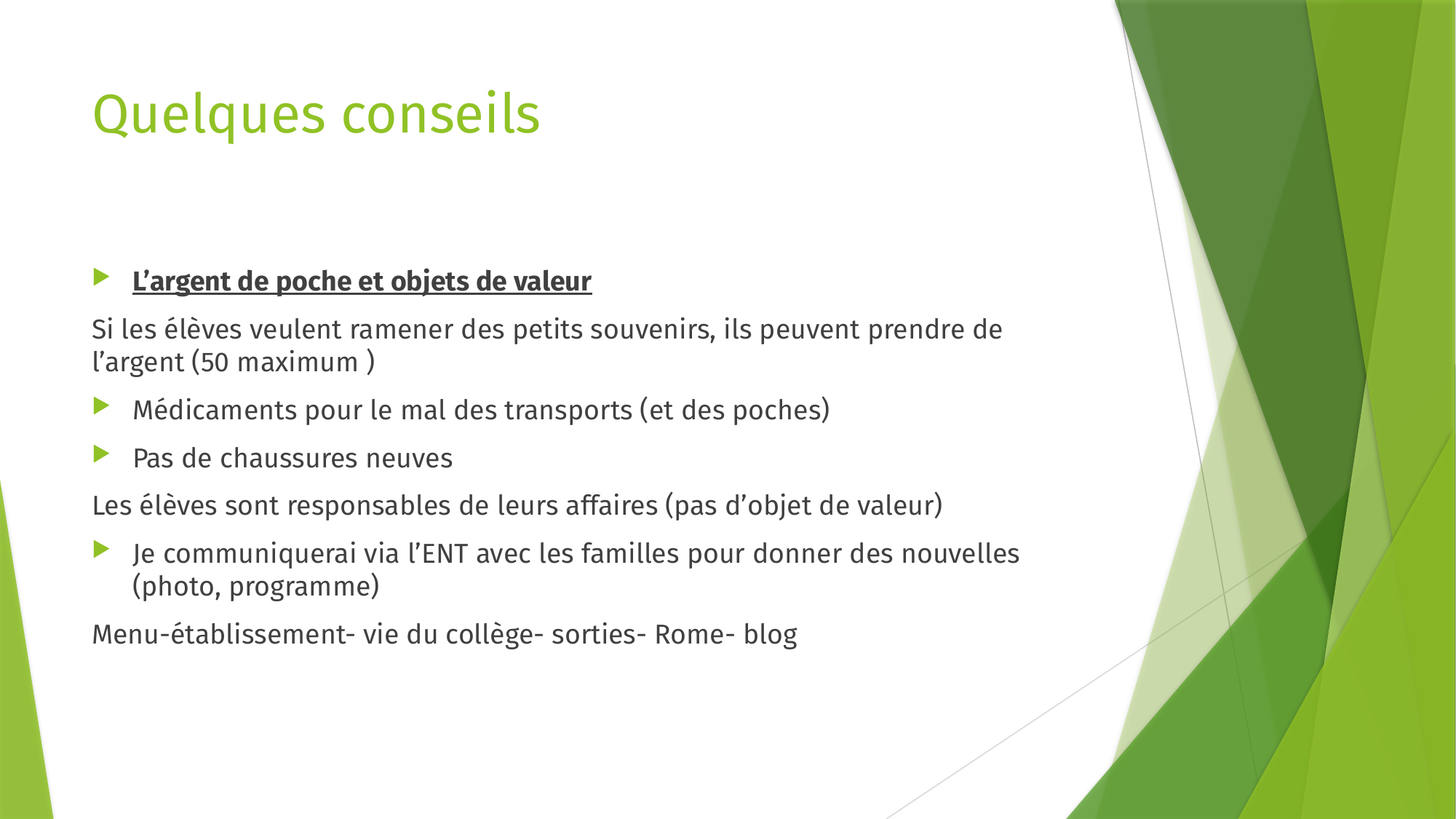

# Quelques conseils
L’argent de poche et objets de valeur
Si les élèves veulent ramener des petits souvenirs, ils peuvent prendre de l’argent (50 maximum )
Médicaments pour le mal des transports (et des poches)
Pas de chaussures neuves
Les élèves sont responsables de leurs affaires (pas d’objet de valeur)
Je communiquerai via l’ENT avec les familles pour donner des nouvelles (photo, programme)
Menu-établissement- vie du collège- sorties- Rome- blog